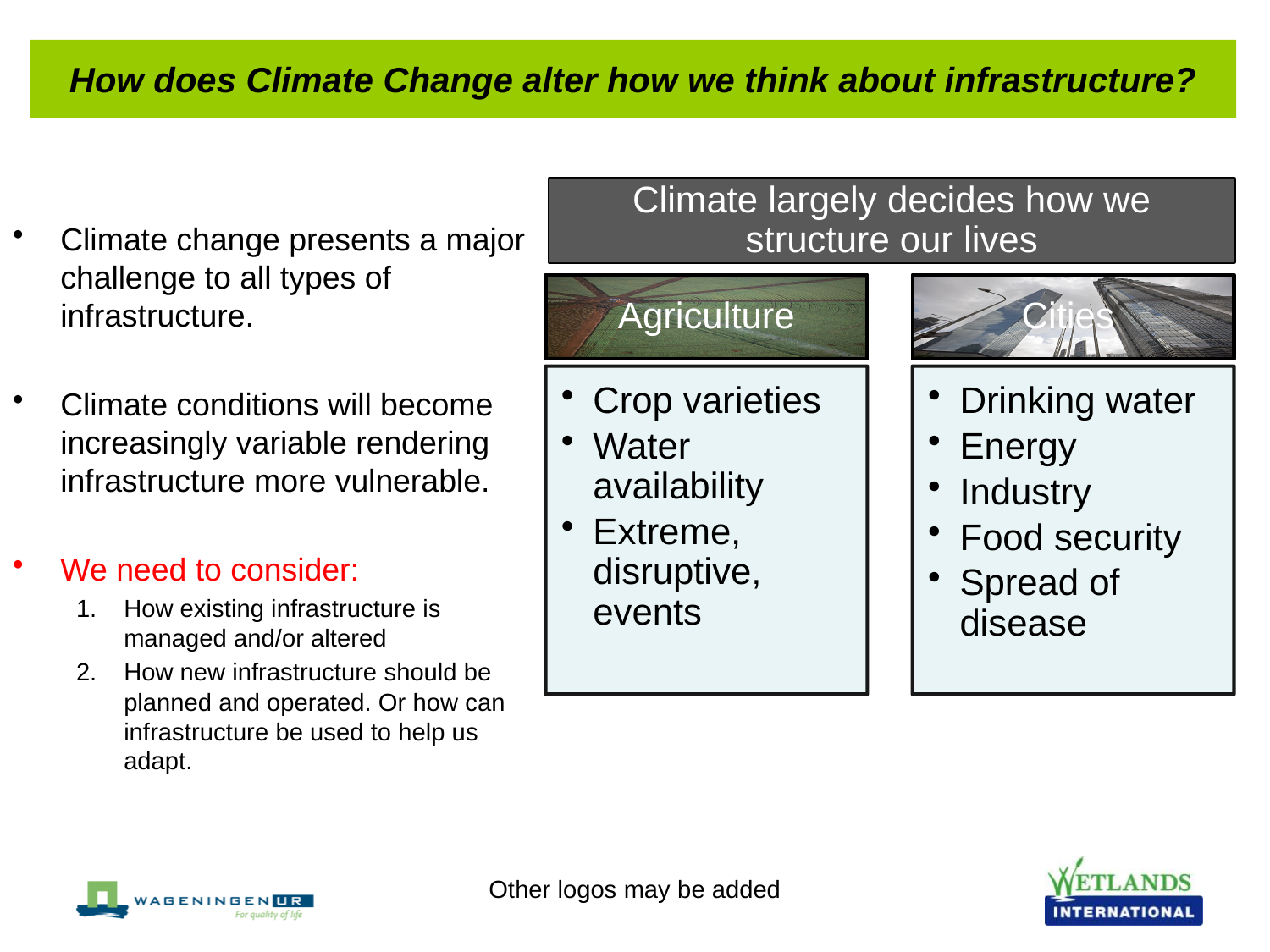

How does Climate Change alter how we think about infrastructure?

Climate change presents a major challenge to all types of infrastructure.

Climate conditions will become increasingly variable rendering infrastructure more vulnerable.

We need to consider:
How existing infrastructure is managed and/or altered
How new infrastructure should be planned and operated. Or how can infrastructure be used to help us adapt.

Climate largely decides how we structure our lives
Agriculture
Crop varieties
Water availability
Extreme, disruptive, events

Cities
Drinking water
Energy
Industry
Food security
Spread of disease
Other logos may be added